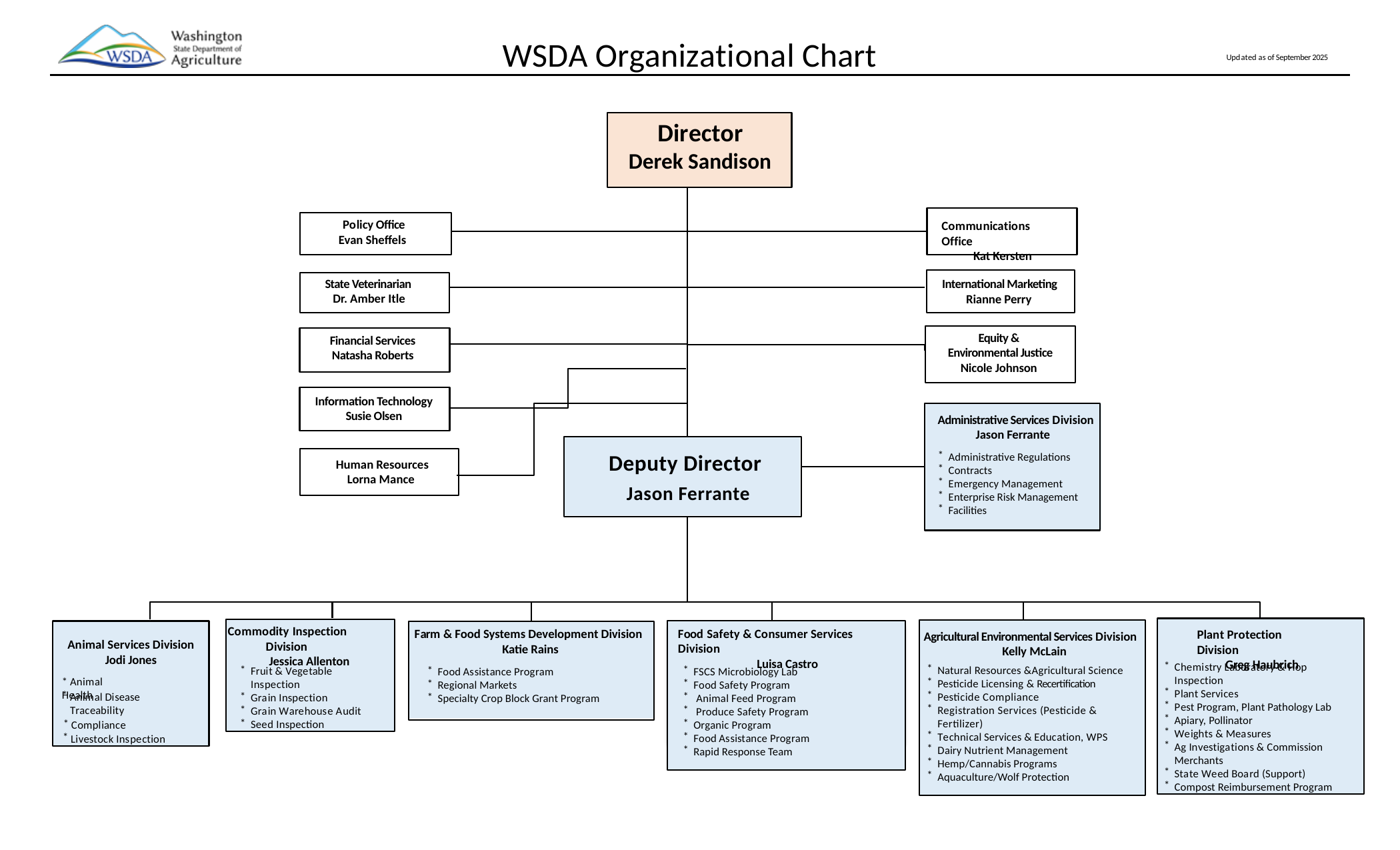

# WSDA Organizational Chart
Updated as of September 2025

Director
Derek Sandison

Communications Office
Kat Kersten

           Policy Office
        Evan Sheffels

      State Veterinarian
        Dr. Amber Itle
 International Marketing
Rianne Perry

Equity &
Environmental Justice
Nicole Johnson

Financial Services
Natasha Roberts

Information Technology
Susie Olsen

Administrative Services Division Jason Ferrante
Administrative Regulations
Contracts
Emergency Management
Enterprise Risk Management
Facilities

Deputy Director
 Jason Ferrante

Human Resources
Lorna Mance

Commodity Inspection Division
Jessica Allenton
Fruit & Vegetable Inspection
Grain Inspection
Grain Warehouse Audit
Seed Inspection

Agricultural Environmental Services Division
Kelly McLain
Natural Resources &Agricultural Science
Pesticide Licensing & Recertification
Pesticide Compliance
Registration Services (Pesticide & Fertilizer)
Technical Services & Education, WPS
Dairy Nutrient Management
Hemp/Cannabis Programs
Aquaculture/Wolf Protection

Food Safety & Consumer Services Division
Luisa Castro
FSCS Microbiology Lab
Food Safety Program
 Animal Feed Program
 Produce Safety Program
Organic Program
Food Assistance Program
Rapid Response Team

Animal Services Division
Jodi Jones
* Animal Health
Animal Disease Traceability
Compliance
Livestock Inspection

Farm & Food Systems Development Division
Katie Rains

Food Assistance Program
Regional Markets
Specialty Crop Block Grant Program
Plant Protection Division
Greg Haubrich
Chemistry Laboratory & Hop Inspection
Plant Services
Pest Program, Plant Pathology Lab
Apiary, Pollinator
Weights & Measures
Ag Investigations & Commission Merchants
State Weed Board (Support)
Compost Reimbursement Program